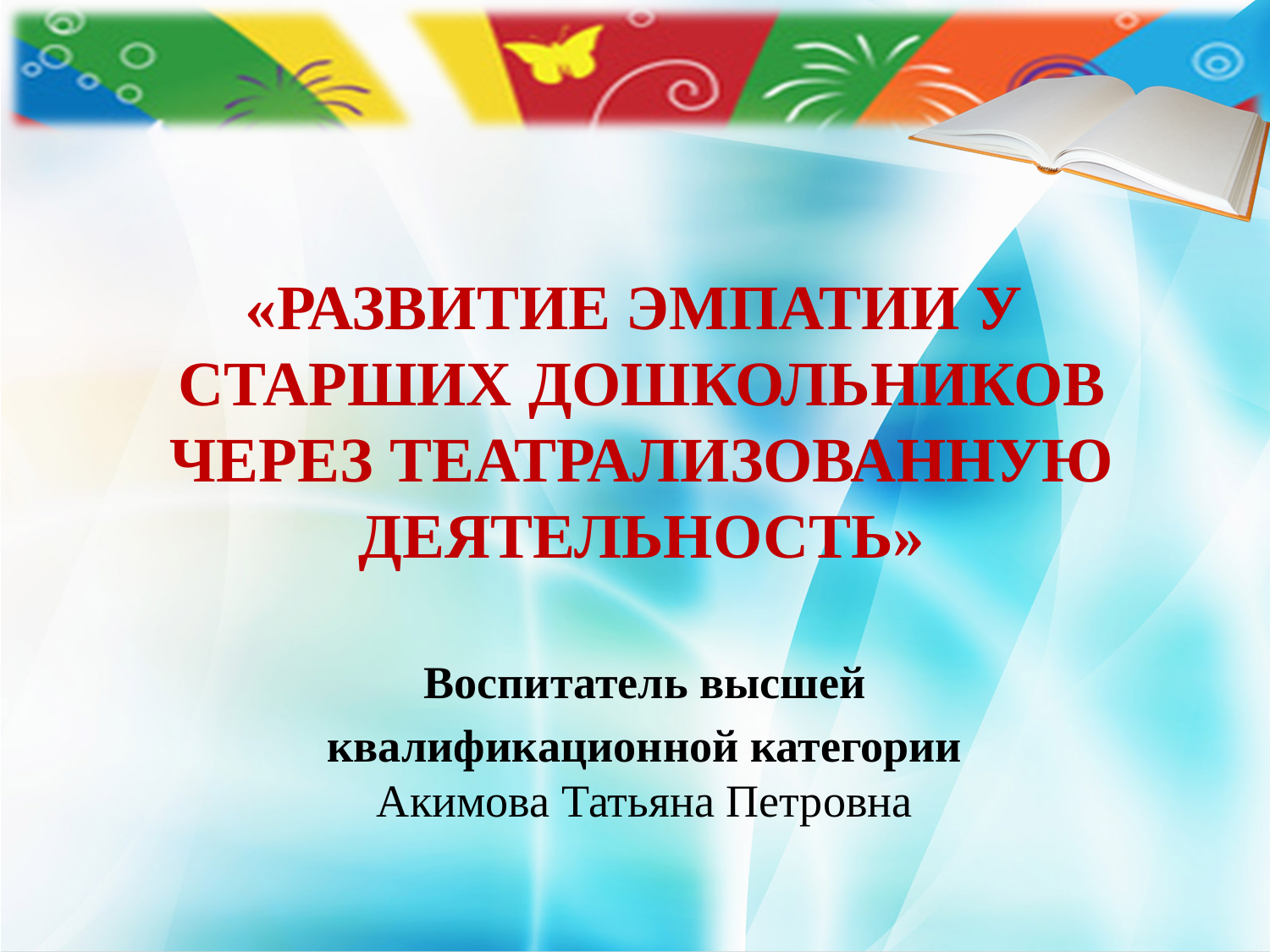

# «РАЗВИТИЕ ЭМПАТИИ У  СТАРШИХ ДОШКОЛЬНИКОВ ЧЕРЕЗ ТЕАТРАЛИЗОВАННУЮ ДЕЯТЕЛЬНОСТЬ»
Воспитатель высшей
 квалификационной категории
Акимова Татьяна Петровна